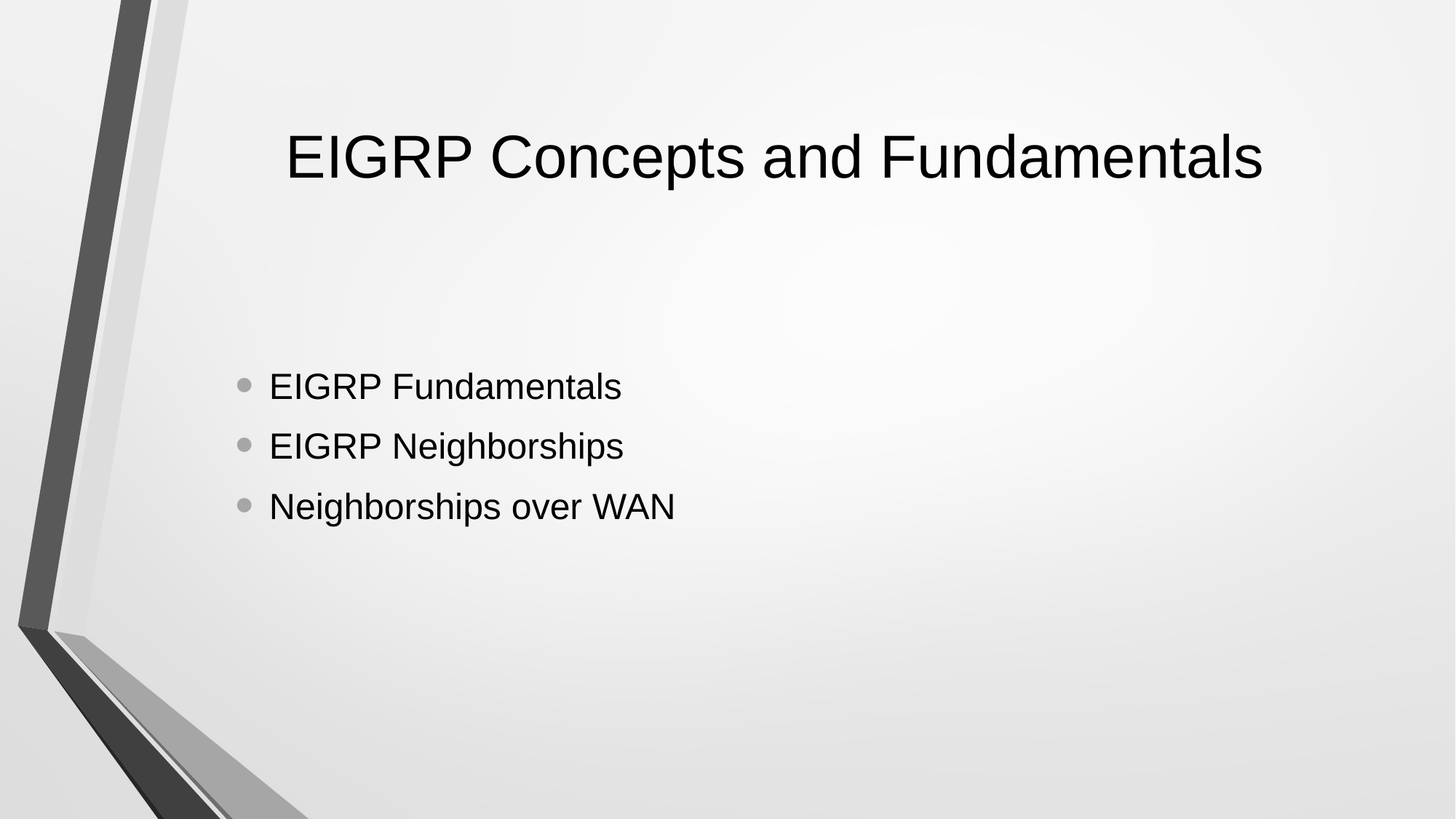

# EIGRP Concepts and Fundamentals
EIGRP Fundamentals
EIGRP Neighborships
Neighborships over WAN